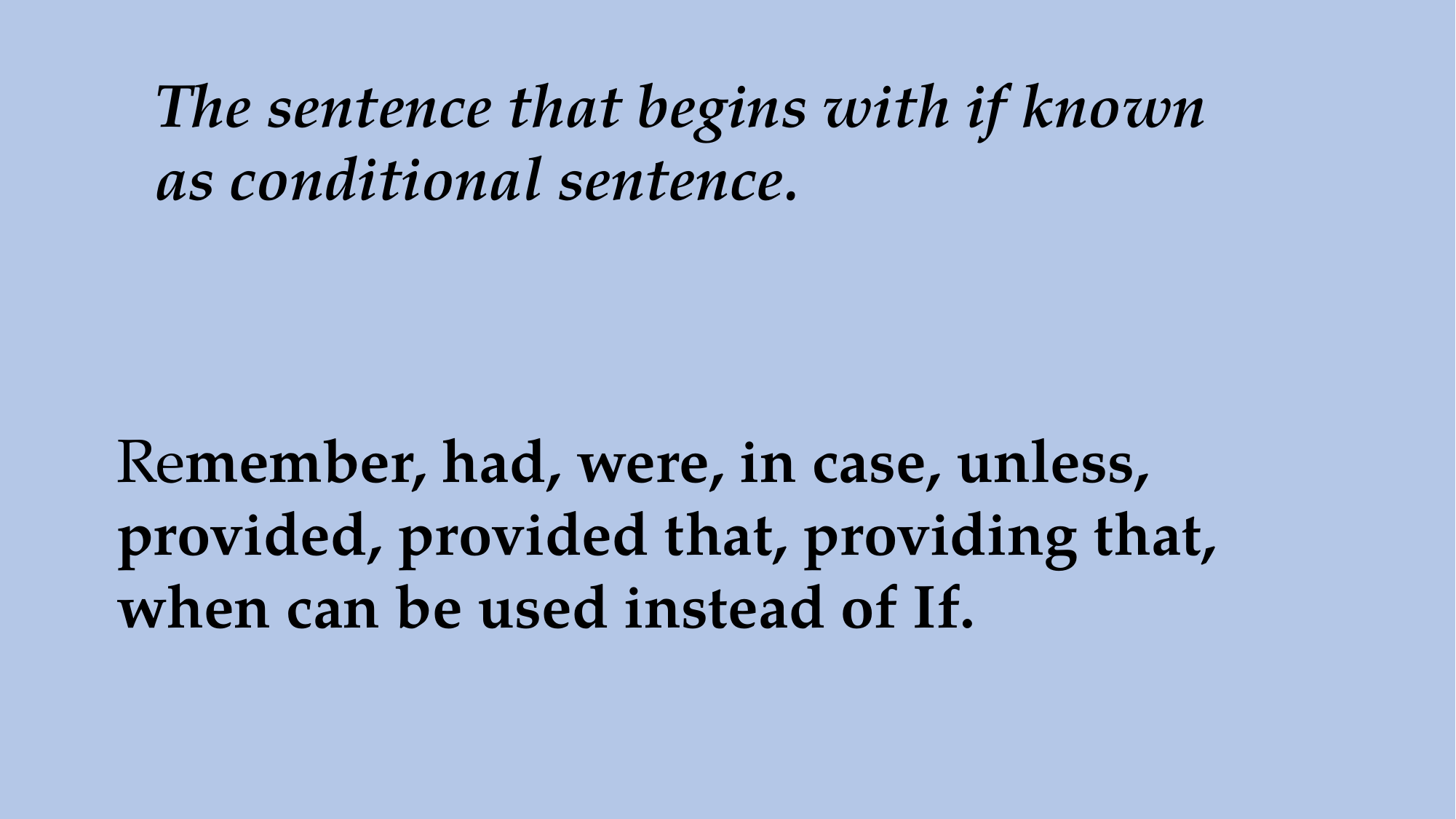

The sentence that begins with if known as conditional sentence.
Remember, had, were, in case, unless, provided, provided that, providing that, when can be used instead of If.